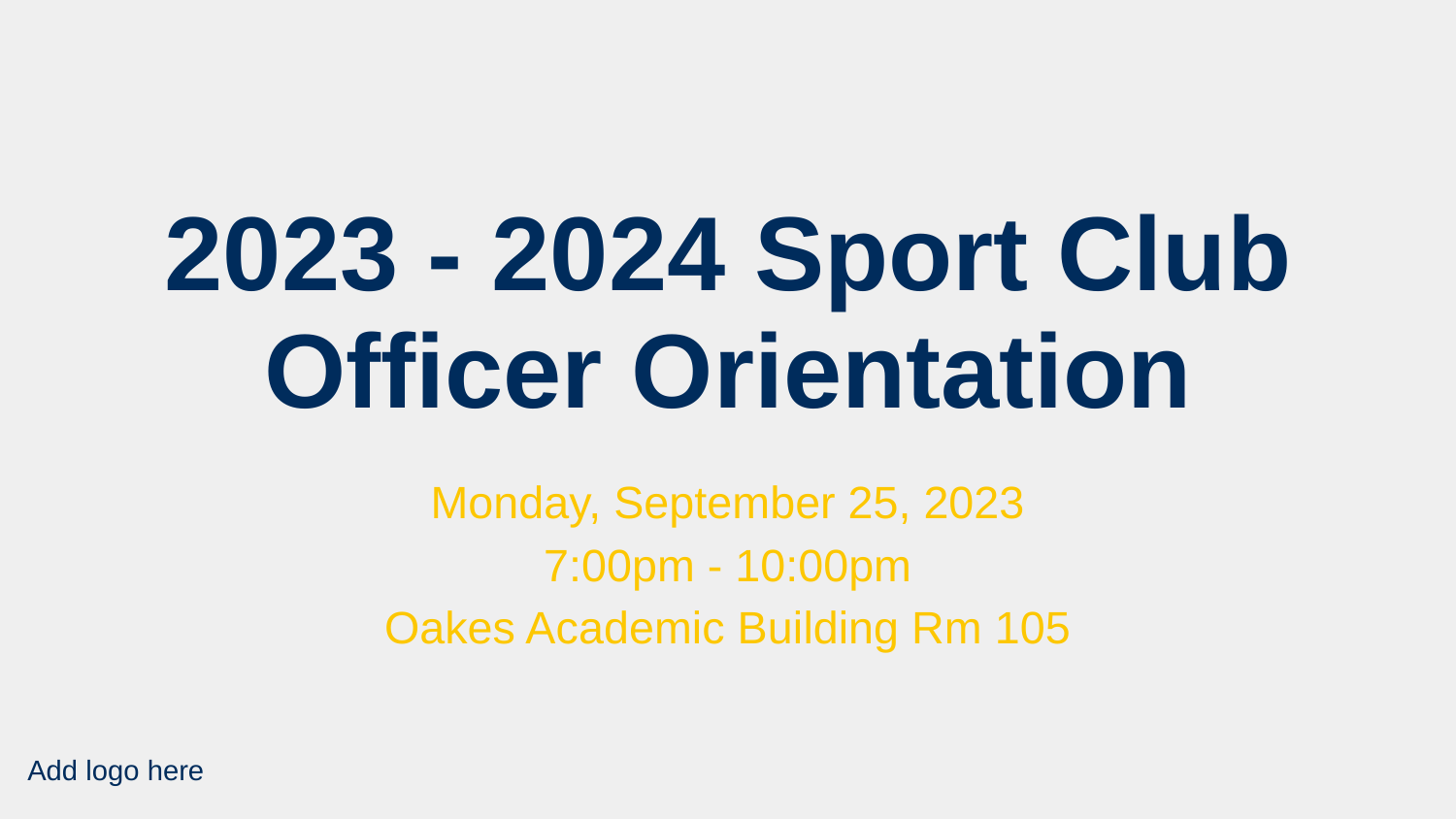

# 2023 - 2024 Sport Club Officer Orientation
Monday, September 25, 2023
7:00pm - 10:00pm
Oakes Academic Building Rm 105
Add logo here